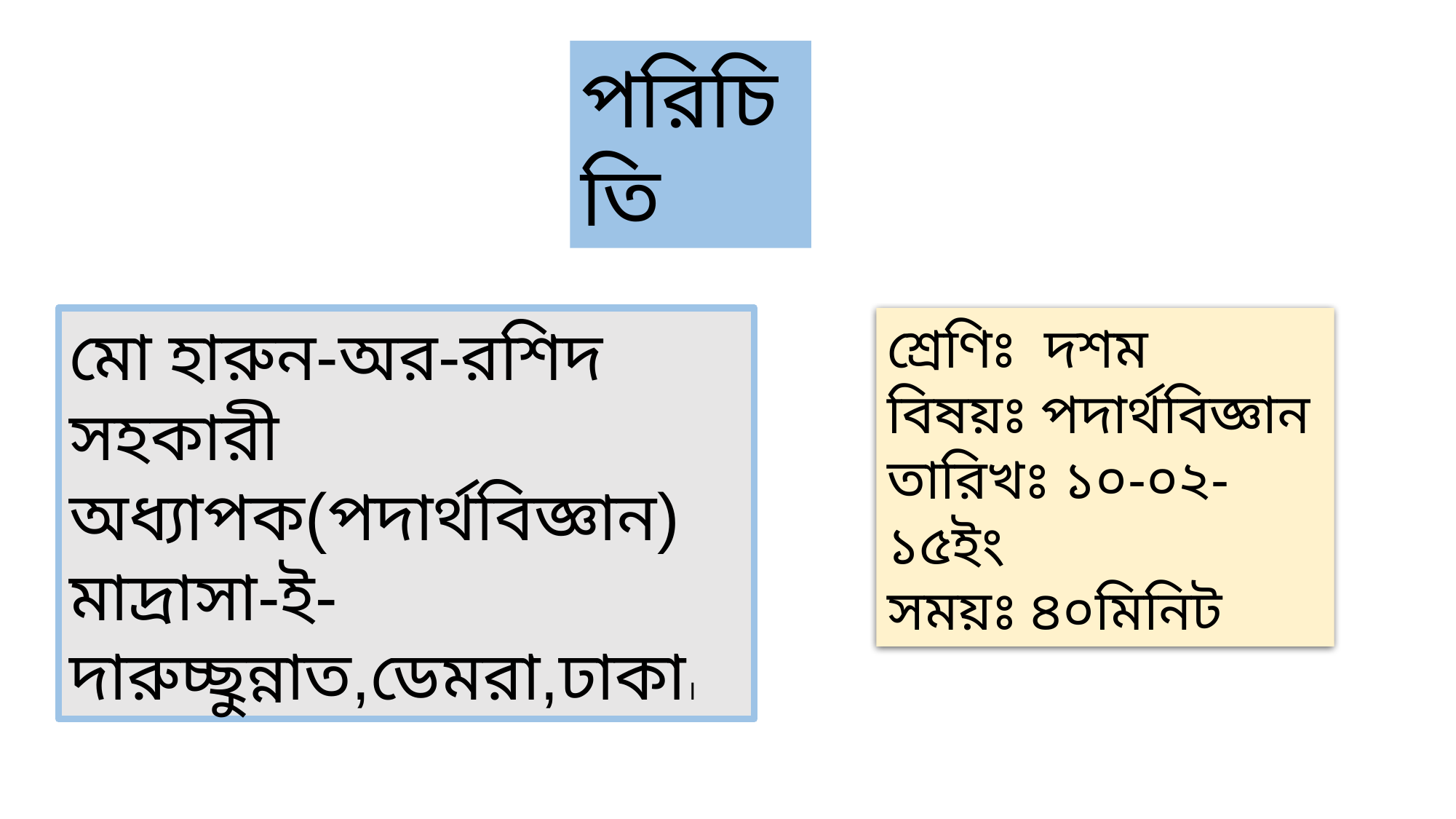

পরিচিতি
মো হারুন-অর-রশিদ
সহকারী অধ্যাপক(পদার্থবিজ্ঞান)
মাদ্রাসা-ই-দারুচ্ছুন্নাত,ডেমরা,ঢাকা।
শ্রেণিঃ  দশম
বিষয়ঃ পদার্থবিজ্ঞান
তারিখঃ ১০-০২-১৫ইং
সময়ঃ ৪০মিনিট